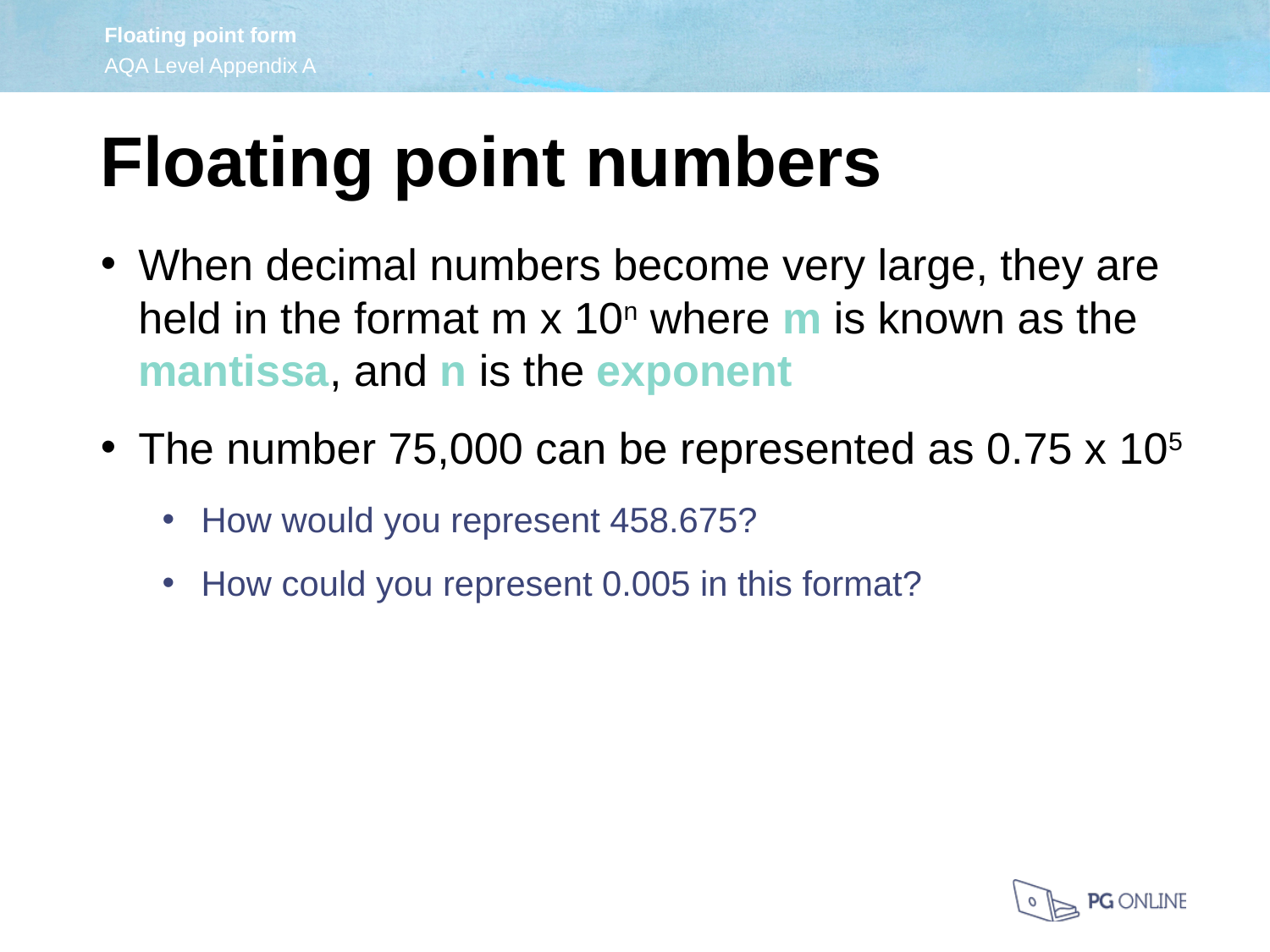

Floating point numbers
When decimal numbers become very large, they are held in the format m x 10n where m is known as the mantissa, and n is the exponent
The number 75,000 can be represented as 0.75 x 105
How would you represent 458.675?
How could you represent 0.005 in this format?